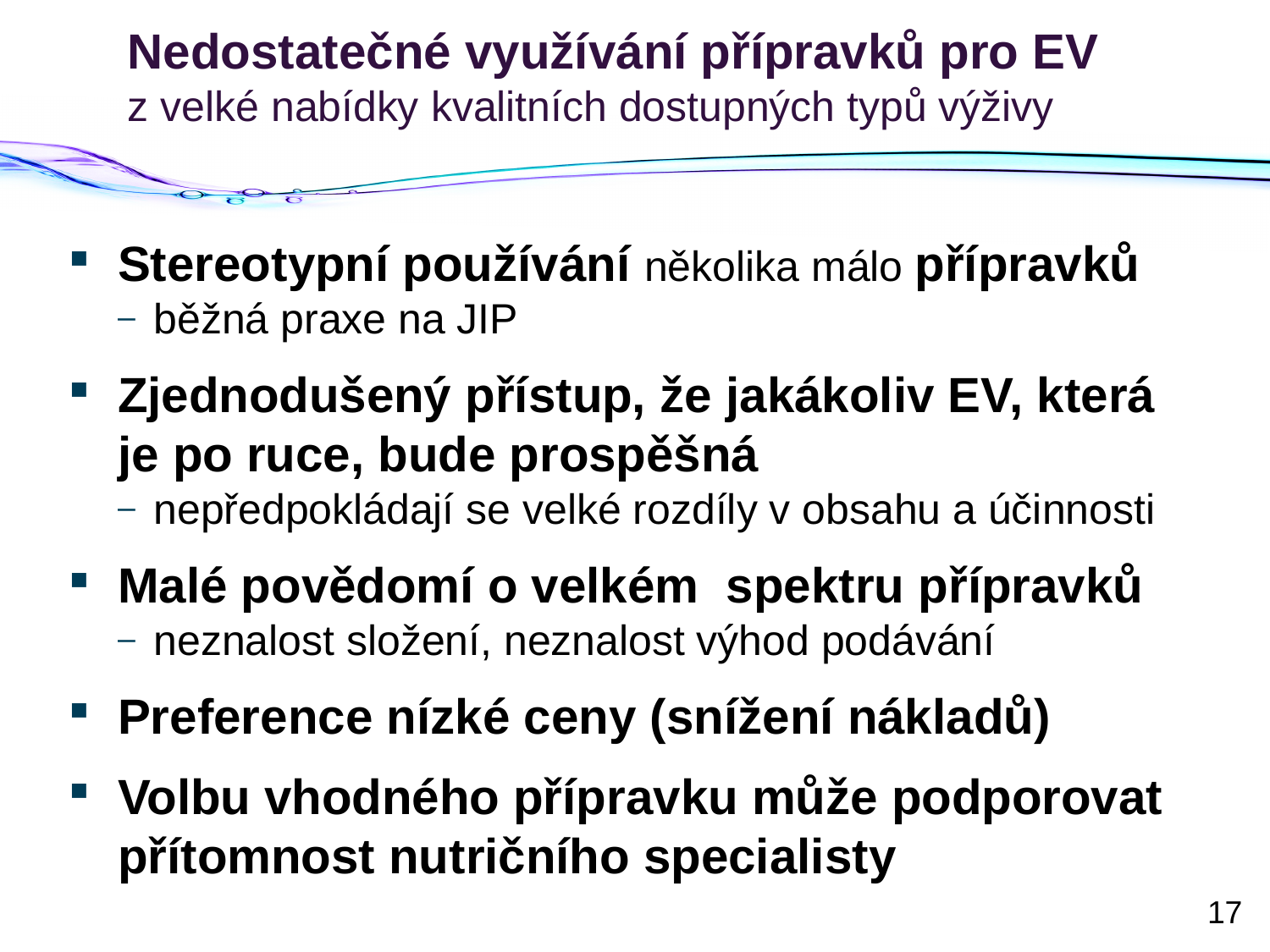

# Nedostatečné využívání přípravků pro EV z velké nabídky kvalitních dostupných typů výživy
Stereotypní používání několika málo přípravků
běžná praxe na JIP
Zjednodušený přístup, že jakákoliv EV, která je po ruce, bude prospěšná
nepředpokládají se velké rozdíly v obsahu a účinnosti
Malé povědomí o velkém  spektru přípravků
neznalost složení, neznalost výhod podávání
Preference nízké ceny (snížení nákladů)
Volbu vhodného přípravku může podporovat přítomnost nutričního specialisty
17